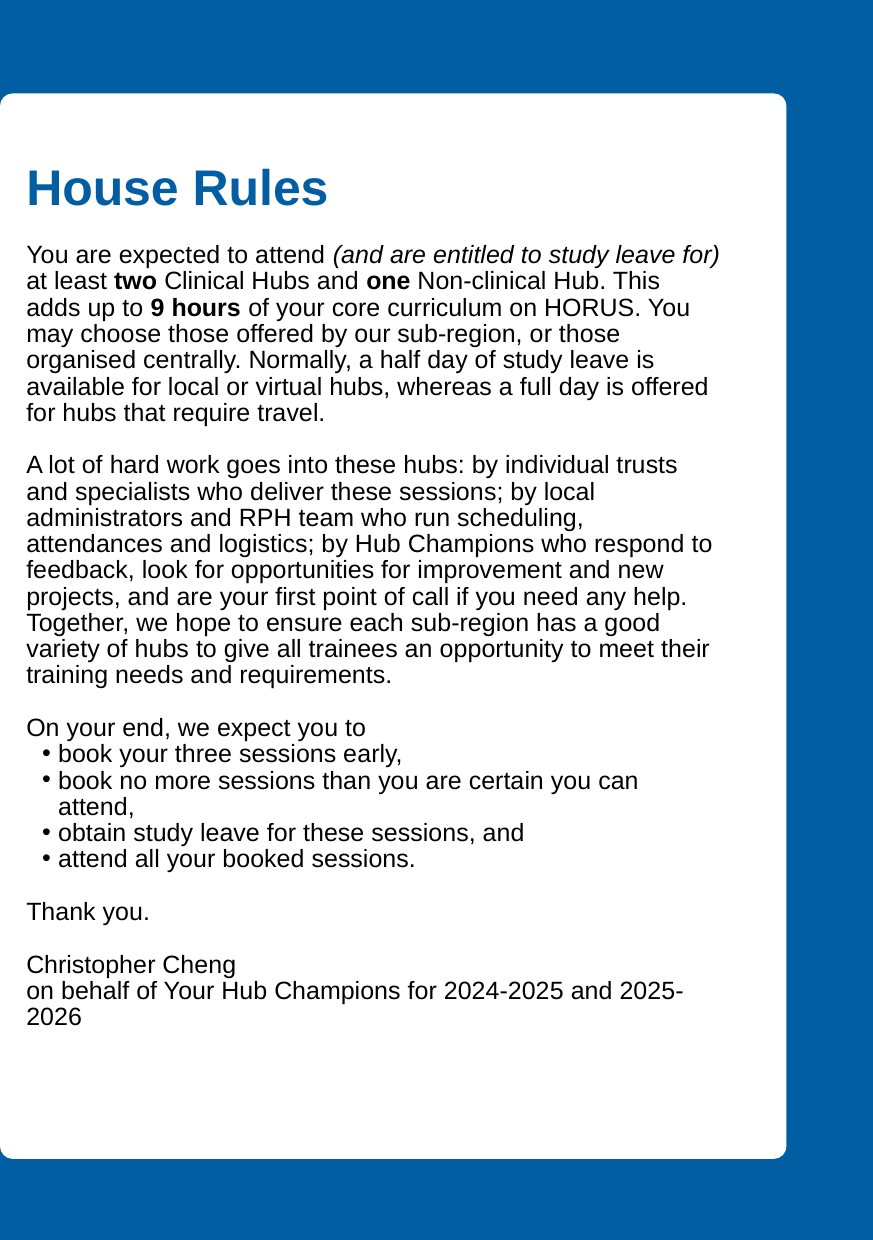

House Rules

You are expected to attend (and are entitled to study leave for) at least two Clinical Hubs and one Non-clinical Hub. This adds up to 9 hours of your core curriculum on HORUS. You may choose those offered by our sub-region, or those organised centrally. Normally, a half day of study leave is available for local or virtual hubs, whereas a full day is offered for hubs that require travel.

A lot of hard work goes into these hubs: by individual trusts and specialists who deliver these sessions; by local administrators and RPH team who run scheduling, attendances and logistics; by Hub Champions who respond to feedback, look for opportunities for improvement and new projects, and are your first point of call if you need any help. Together, we hope to ensure each sub-region has a good variety of hubs to give all trainees an opportunity to meet their  training needs and requirements.

On your end, we expect you to
book your three sessions early,
book no more sessions than you are certain you can attend,
obtain study leave for these sessions, and
attend all your booked sessions.

Thank you.

Christopher Cheng
on behalf of Your Hub Champions for 2024-2025 and 2025-2026